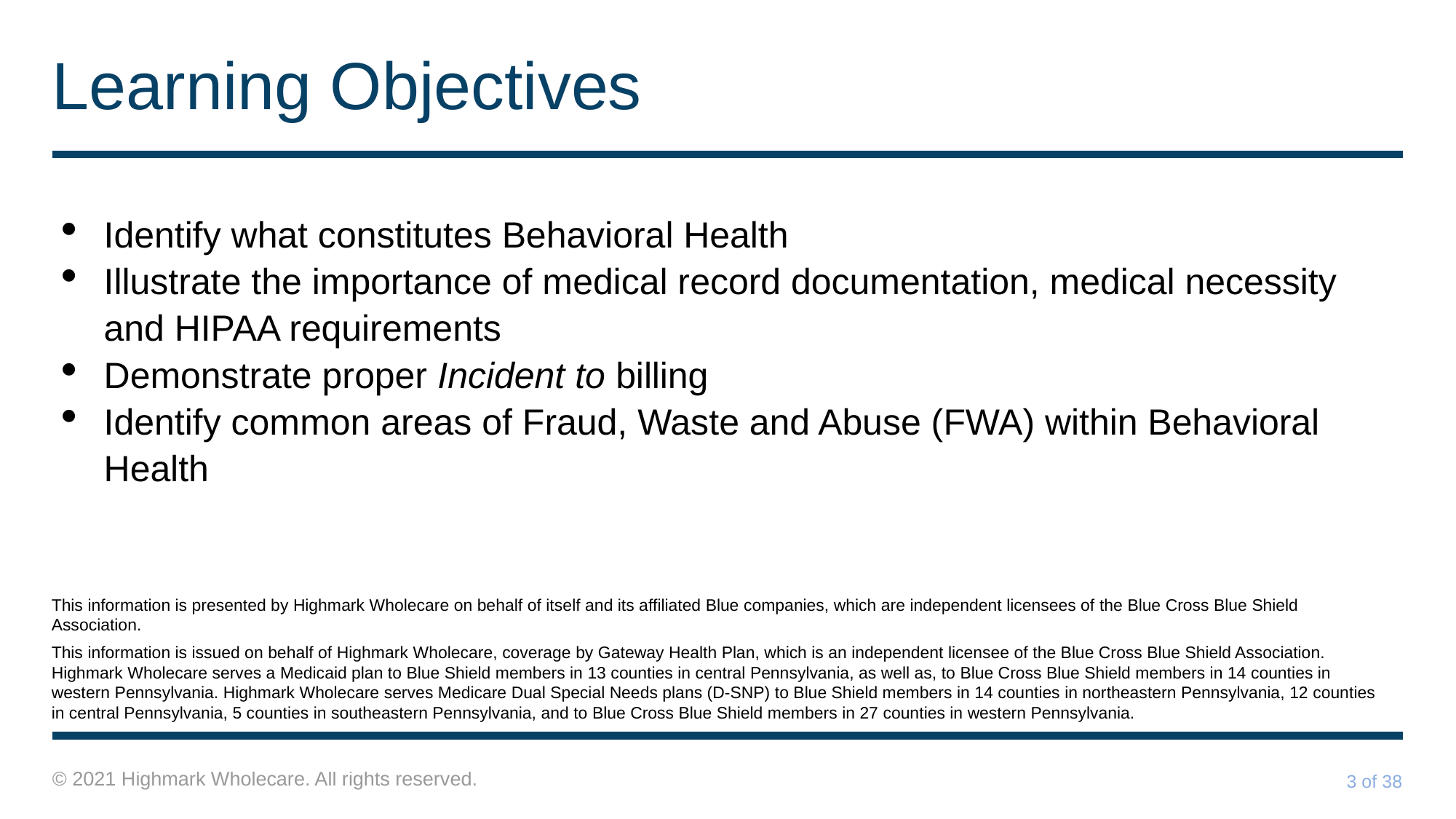

# Learning Objectives
Identify what constitutes Behavioral Health
Illustrate the importance of medical record documentation, medical necessity and HIPAA requirements
Demonstrate proper Incident to billing
Identify common areas of Fraud, Waste and Abuse (FWA) within Behavioral Health
This information is presented by Highmark Wholecare on behalf of itself and its affiliated Blue companies, which are independent licensees of the Blue Cross Blue Shield Association.
This information is issued on behalf of Highmark Wholecare, coverage by Gateway Health Plan, which is an independent licensee of the Blue Cross Blue Shield Association. Highmark Wholecare serves a Medicaid plan to Blue Shield members in 13 counties in central Pennsylvania, as well as, to Blue Cross Blue Shield members in 14 counties in western Pennsylvania. Highmark Wholecare serves Medicare Dual Special Needs plans (D-SNP) to Blue Shield members in 14 counties in northeastern Pennsylvania, 12 counties in central Pennsylvania, 5 counties in southeastern Pennsylvania, and to Blue Cross Blue Shield members in 27 counties in western Pennsylvania.
3 of 38